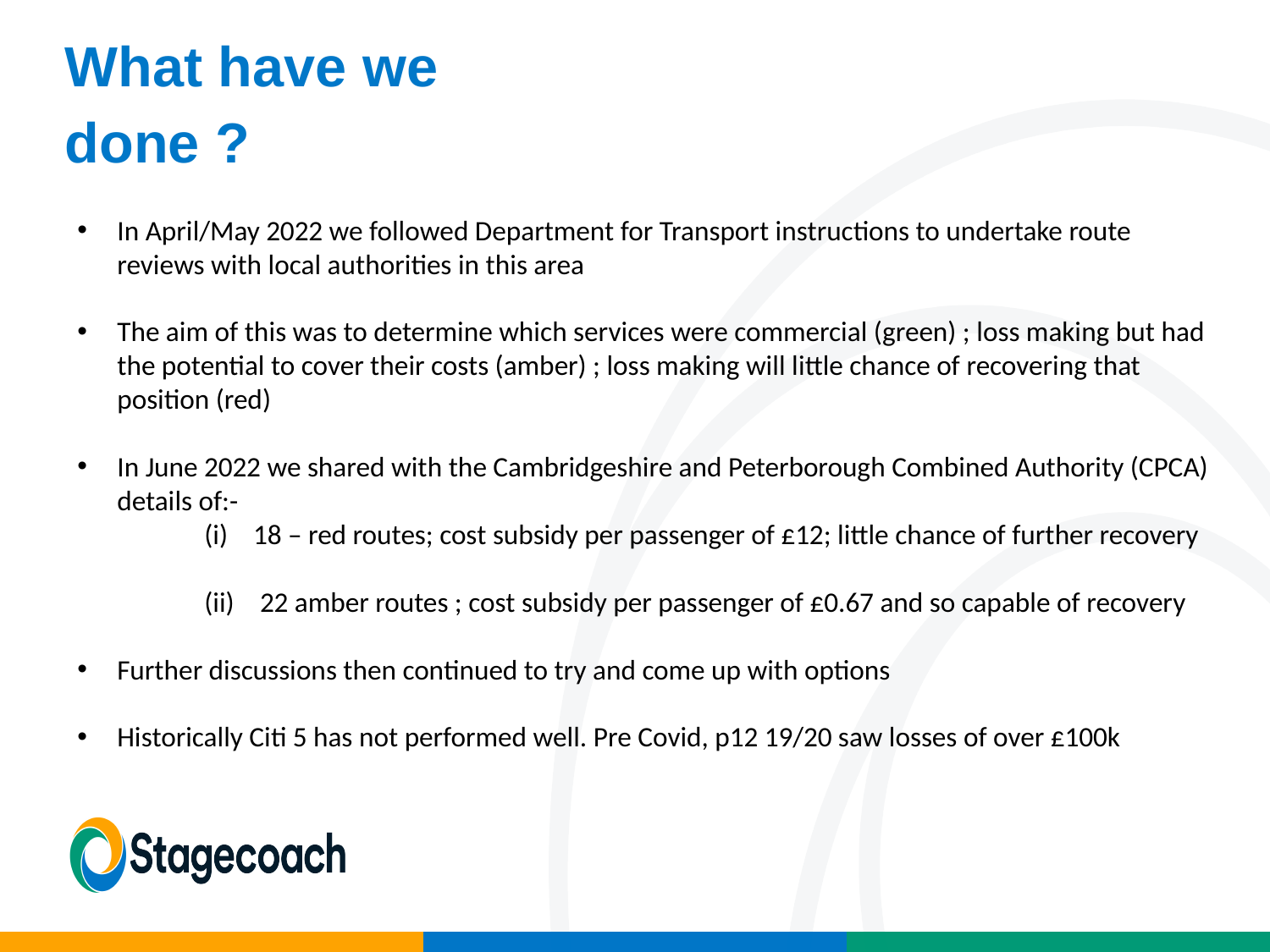

What have we done ?
In April/May 2022 we followed Department for Transport instructions to undertake route reviews with local authorities in this area

The aim of this was to determine which services were commercial (green) ; loss making but had the potential to cover their costs (amber) ; loss making will little chance of recovering that position (red)

In June 2022 we shared with the Cambridgeshire and Peterborough Combined Authority (CPCA) details of:-
	(i)    18 – red routes; cost subsidy per passenger of £12; little chance of further recovery

22 amber routes ; cost subsidy per passenger of £0.67 and so capable of recovery

Further discussions then continued to try and come up with options

Historically Citi 5 has not performed well. Pre Covid, p12 19/20 saw losses of over £100k